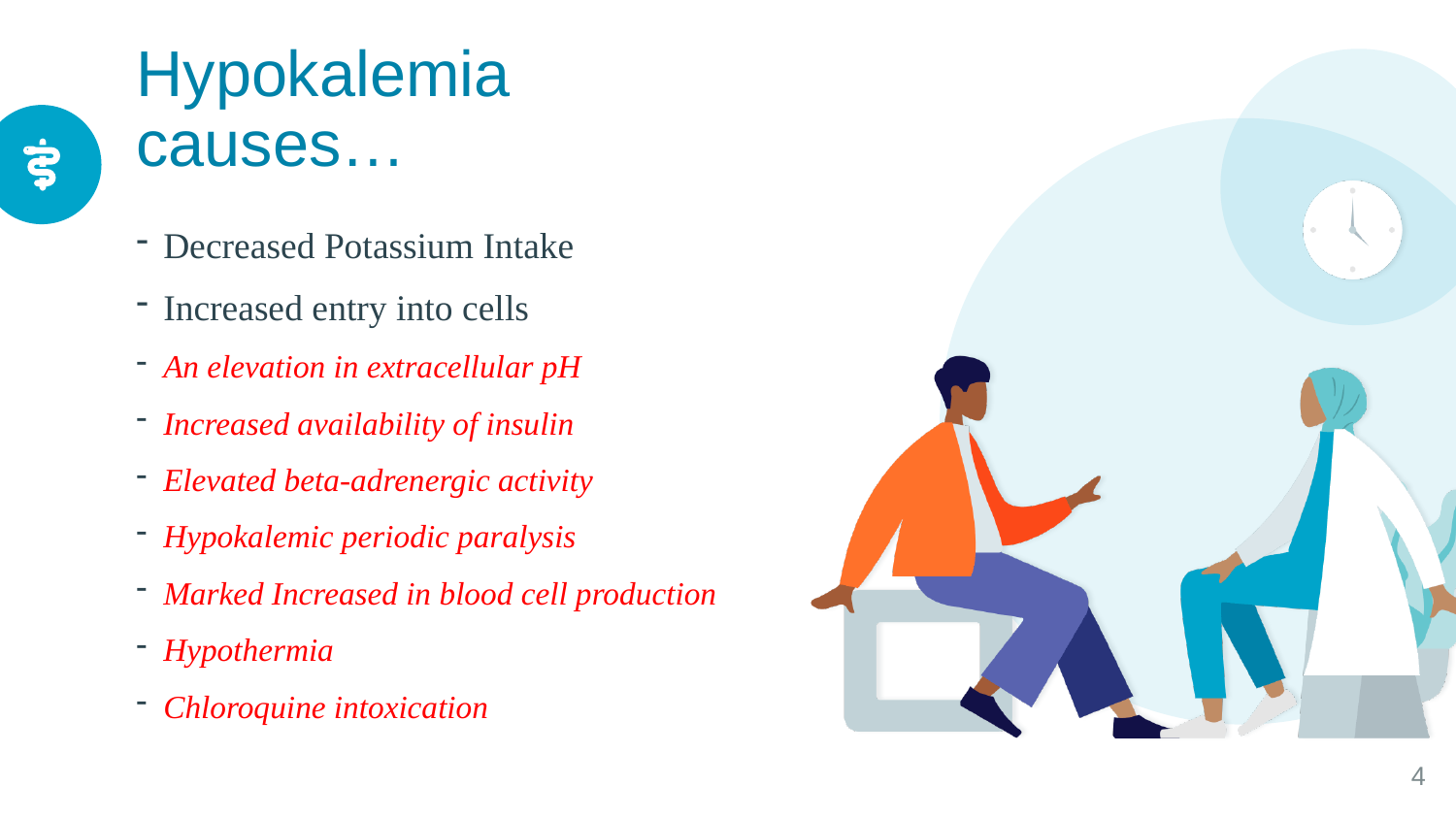

# Hypokalemia causes…
Decreased Potassium Intake
Increased entry into cells
An elevation in extracellular pH
Increased availability of insulin
Elevated beta-adrenergic activity
Hypokalemic periodic paralysis
Marked Increased in blood cell production
Hypothermia
Chloroquine intoxication
4